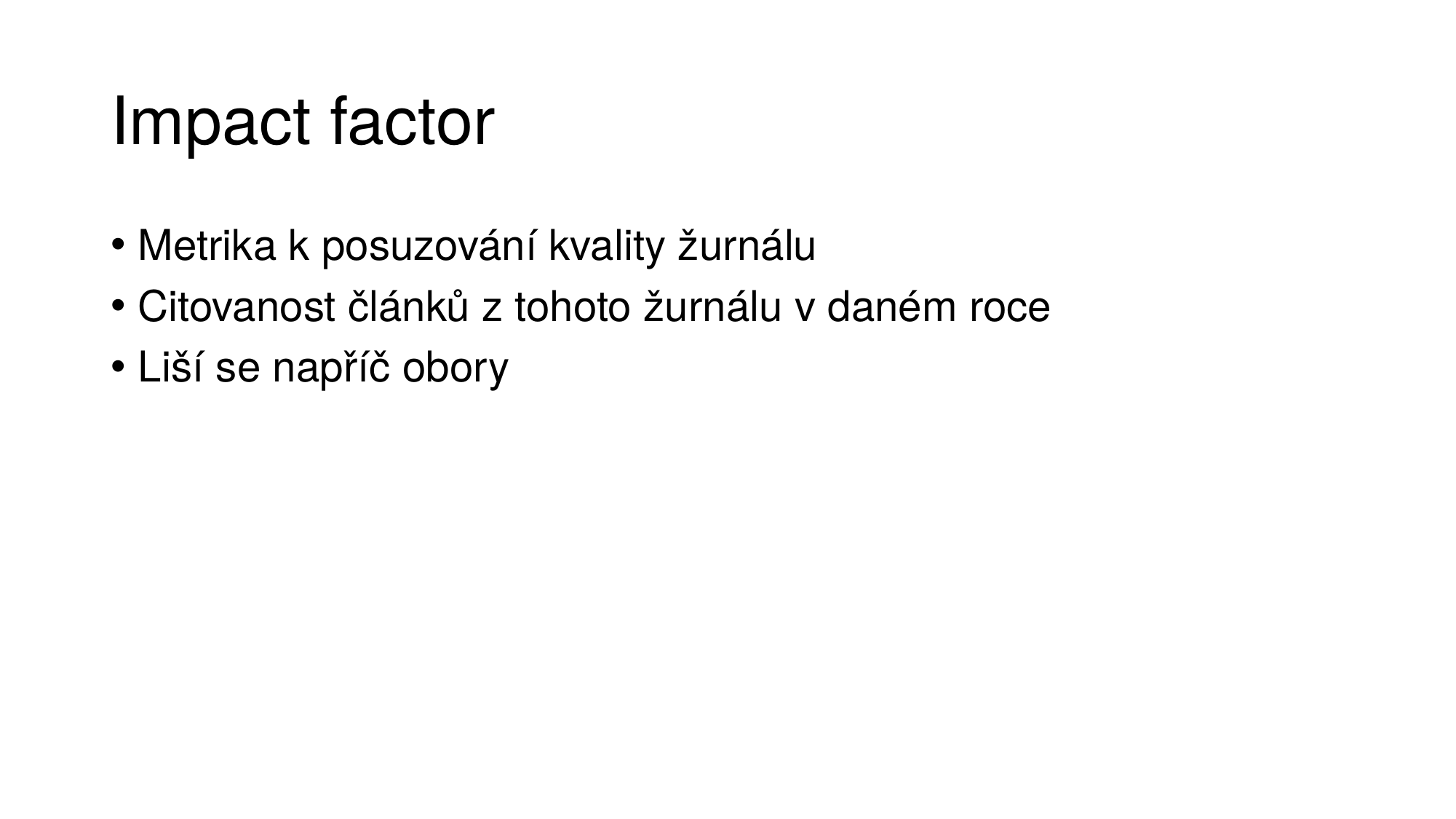

# Impact factor
Metrika k posuzování kvality žurnálu
Citovanost článků z tohoto žurnálu v daném roce
Liší se napříč obory